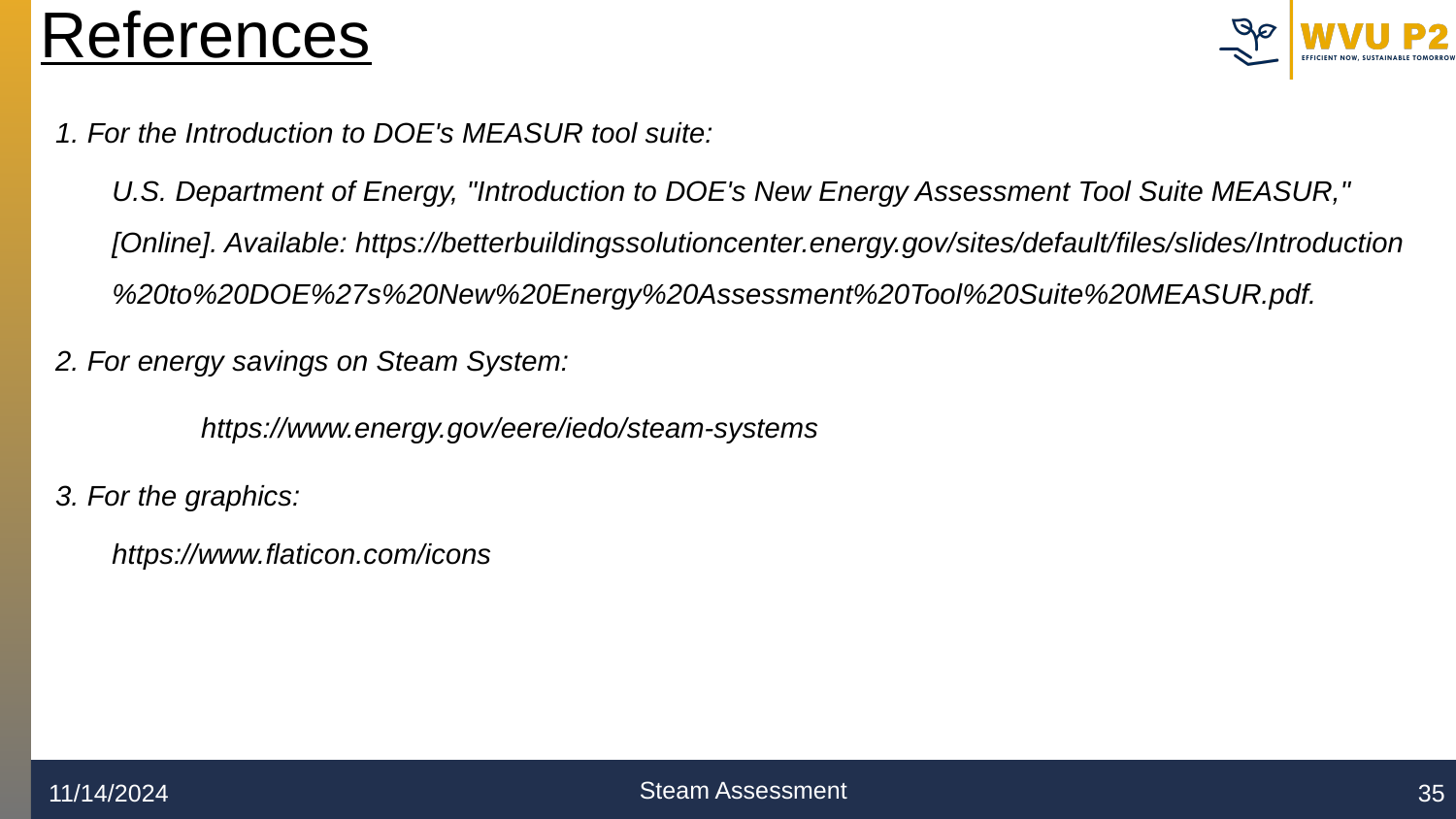

# References
1. For the Introduction to DOE's MEASUR tool suite:
U.S. Department of Energy, "Introduction to DOE's New Energy Assessment Tool Suite MEASUR," [Online]. Available: https://betterbuildingssolutioncenter.energy.gov/sites/default/files/slides/Introduction%20to%20DOE%27s%20New%20Energy%20Assessment%20Tool%20Suite%20MEASUR.pdf.
2. For energy savings on Steam System:
	https://www.energy.gov/eere/iedo/steam-systems
3. For the graphics:
https://www.flaticon.com/icons
35